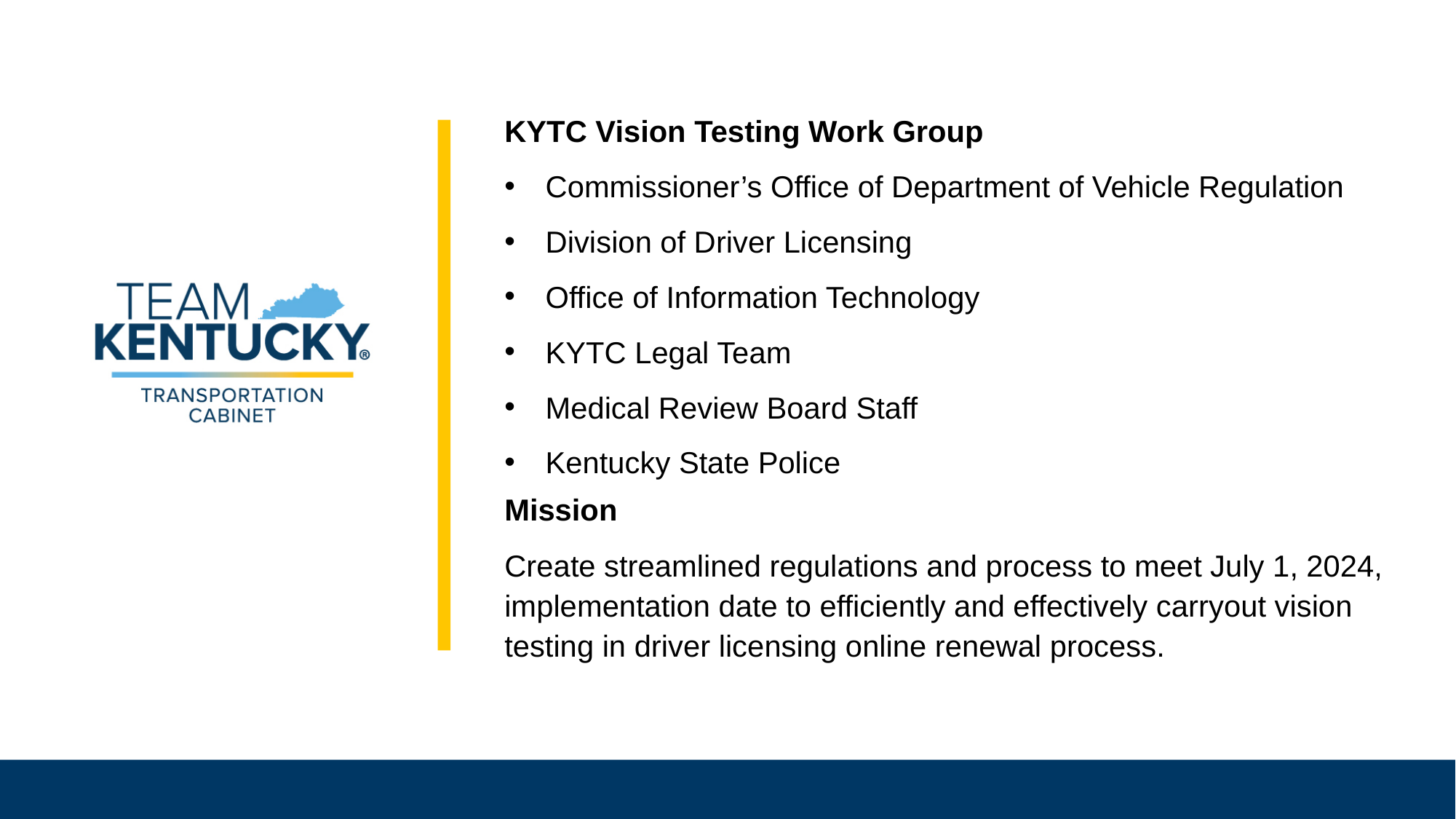

KYTC Vision Testing Work Group
Commissioner’s Office of Department of Vehicle Regulation
Division of Driver Licensing
Office of Information Technology
KYTC Legal Team
Medical Review Board Staff
Kentucky State Police
Mission
Create streamlined regulations and process to meet July 1, 2024, implementation date to efficiently and effectively carryout vision testing in driver licensing online renewal process.